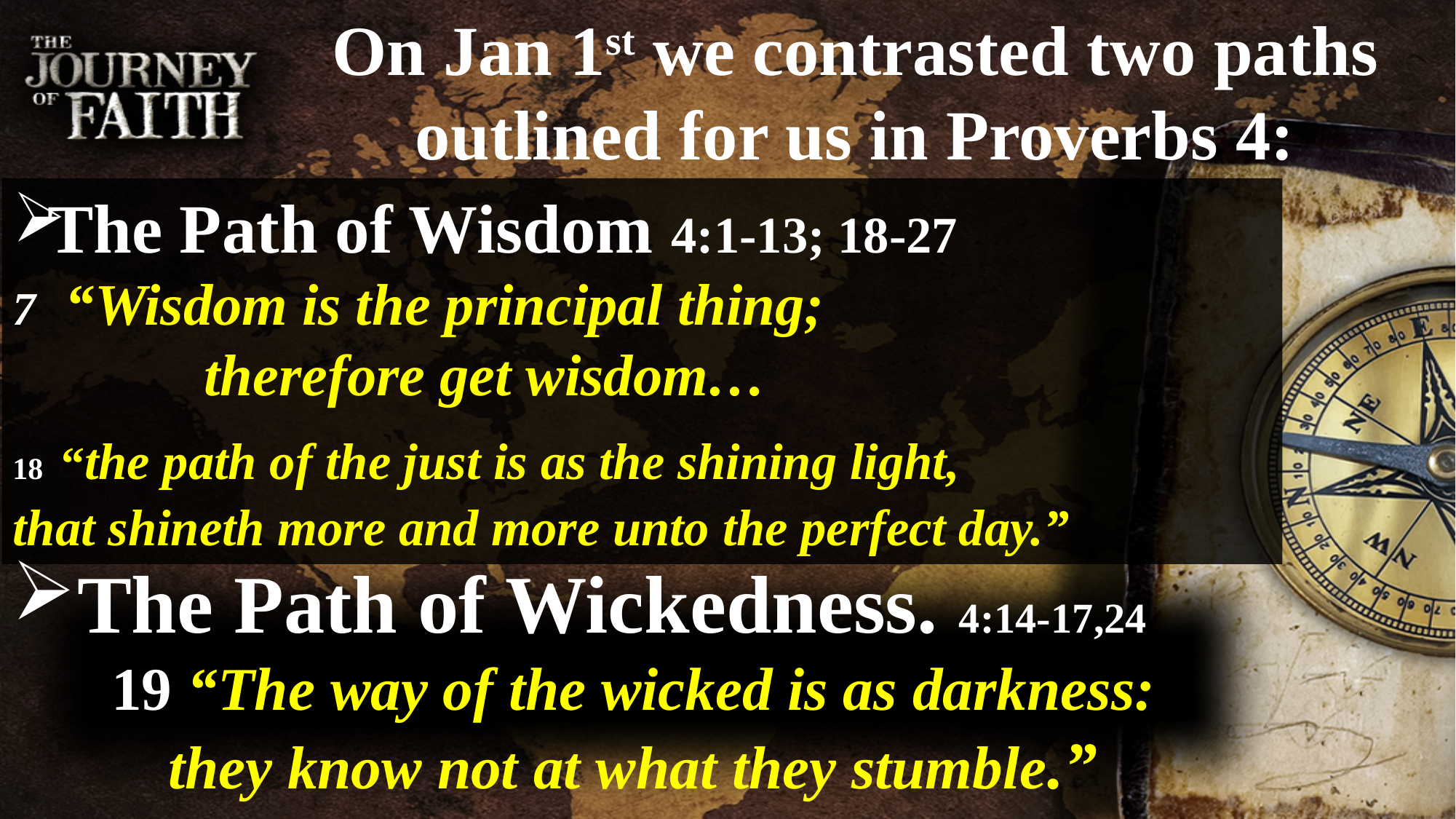

On Jan 1st we contrasted two paths outlined for us in Proverbs 4:
The Path of Wisdom 4:1-13; 18-27
7  “Wisdom is the principal thing;
             therefore get wisdom…
18 “the path of the just is as the shining light,
that shineth more and more unto the perfect day.”
The Path of Wickedness. 4:14-17,24
19 “The way of the wicked is as darkness:
they know not at what they stumble.”